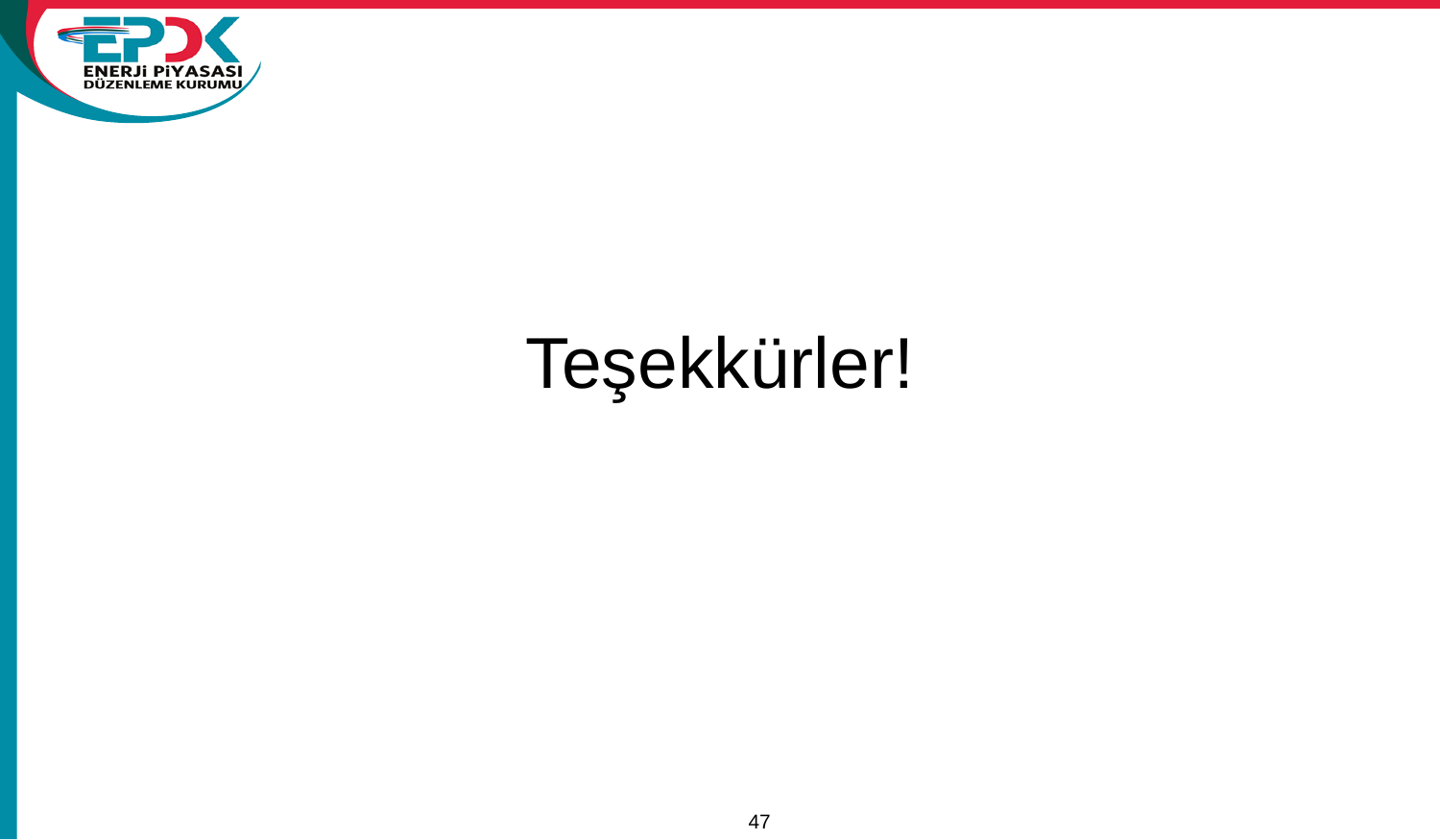

# +-+++++--

Teşekkürler!
47
15/11/2011
A Review of Tariffs and Losses / Tariffs Department